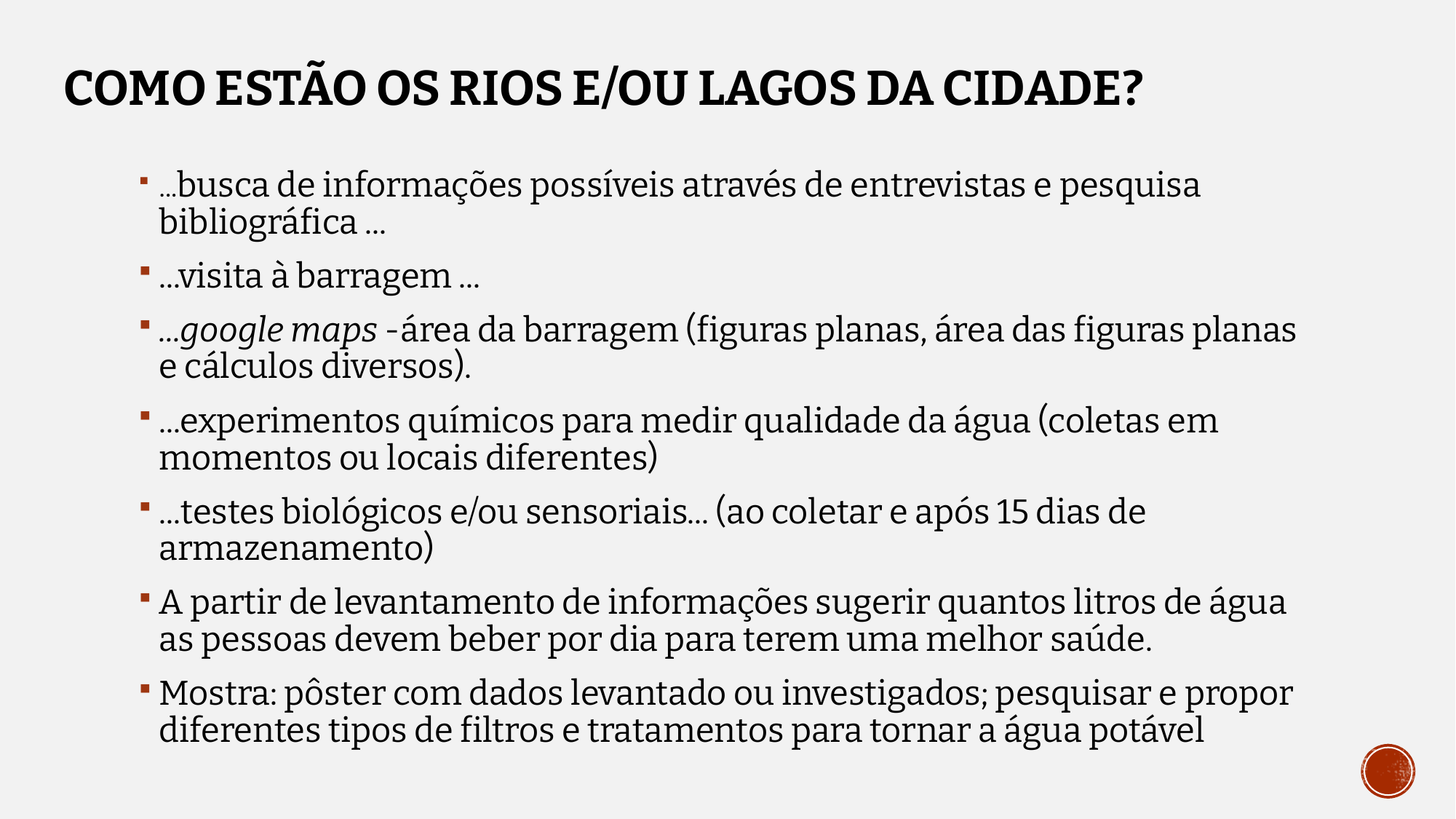

# Como estão os rios e/ou lagos da cidade?
...busca de informações possíveis através de entrevistas e pesquisa bibliográfica ...
...visita à barragem ...
...google maps -área da barragem (figuras planas, área das figuras planas e cálculos diversos).
...experimentos químicos para medir qualidade da água (coletas em momentos ou locais diferentes)
...testes biológicos e/ou sensoriais... (ao coletar e após 15 dias de armazenamento)
A partir de levantamento de informações sugerir quantos litros de água as pessoas devem beber por dia para terem uma melhor saúde.
Mostra: pôster com dados levantado ou investigados; pesquisar e propor diferentes tipos de filtros e tratamentos para tornar a água potável